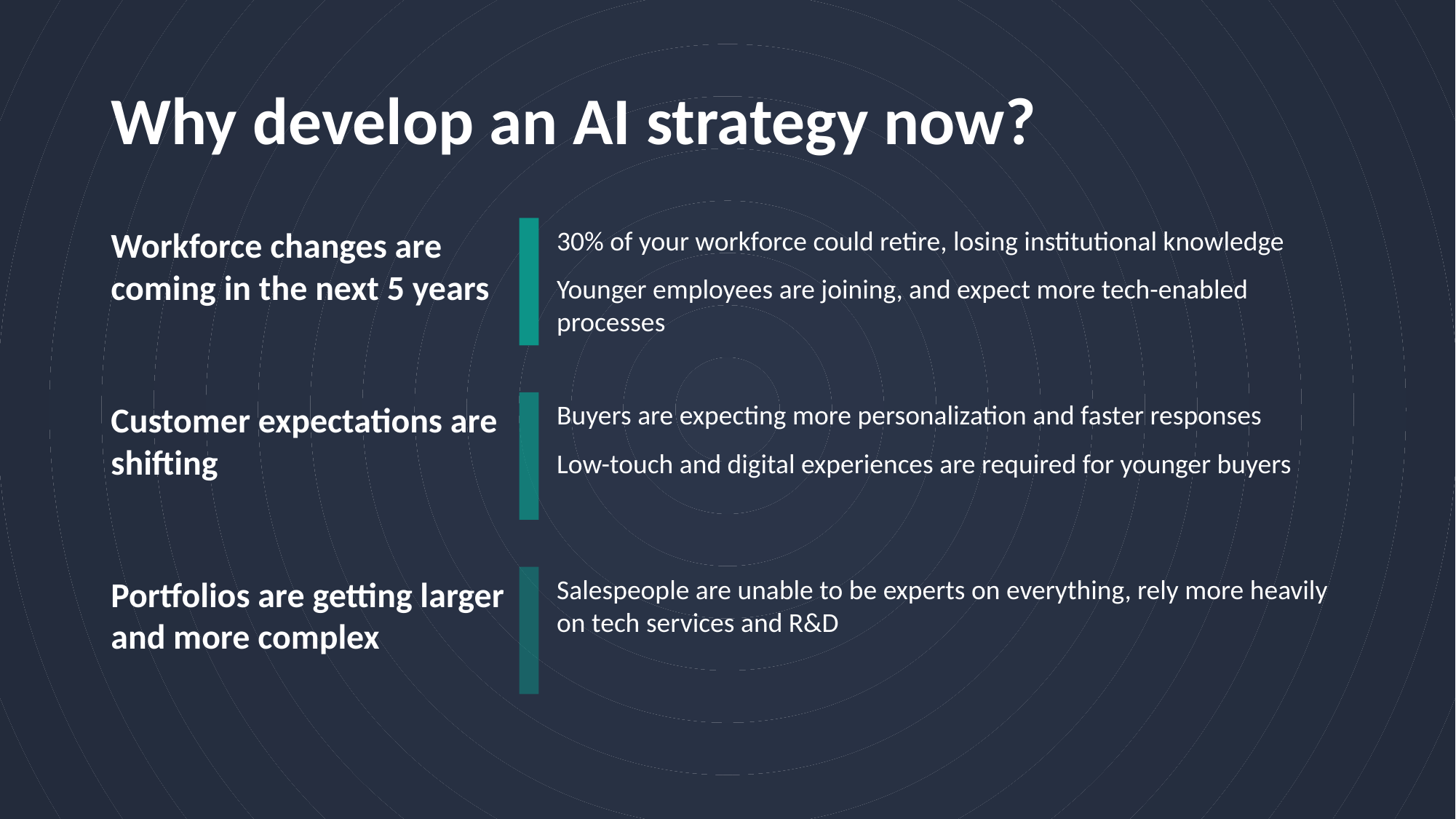

# Why develop an AI strategy now?
Workforce changes are coming in the next 5 years

30% of your workforce could retire, losing institutional knowledge
Younger employees are joining, and expect more tech-enabled processes
Customer expectations are shifting

Buyers are expecting more personalization and faster responses
Low-touch and digital experiences are required for younger buyers
Portfolios are getting larger and more complex

Salespeople are unable to be experts on everything, rely more heavily on tech services and R&D